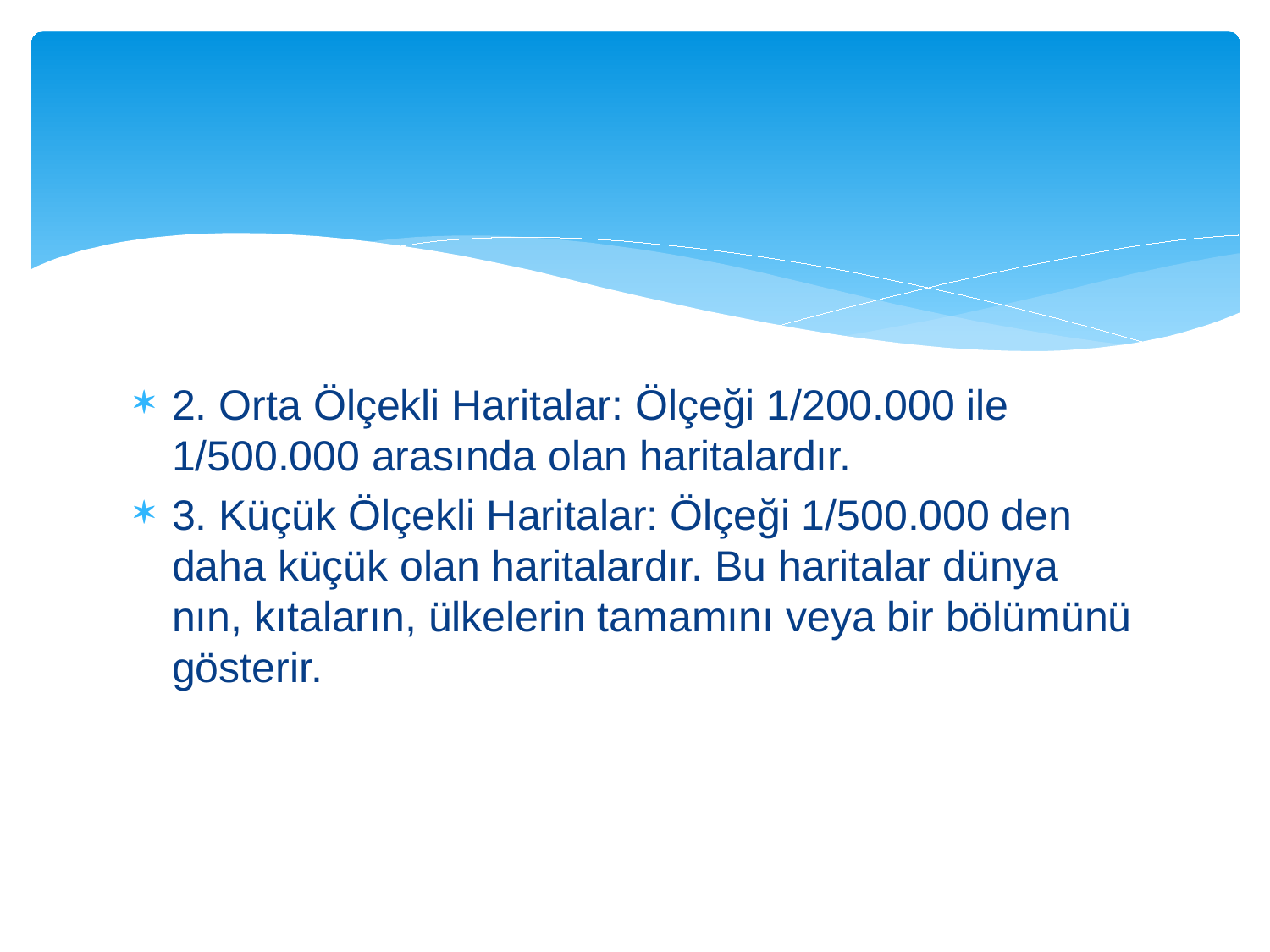

#
2. Orta Ölçekli Haritalar: Ölçeği 1/200.000 ile 1/500.000 arasında olan haritalardır.
3. Küçük Ölçekli Haritalar: Ölçeği 1/500.000 den daha küçük olan haritalardır. Bu haritalar dünya nın, kıtaların, ülkelerin tamamını veya bir bölümünü gösterir.